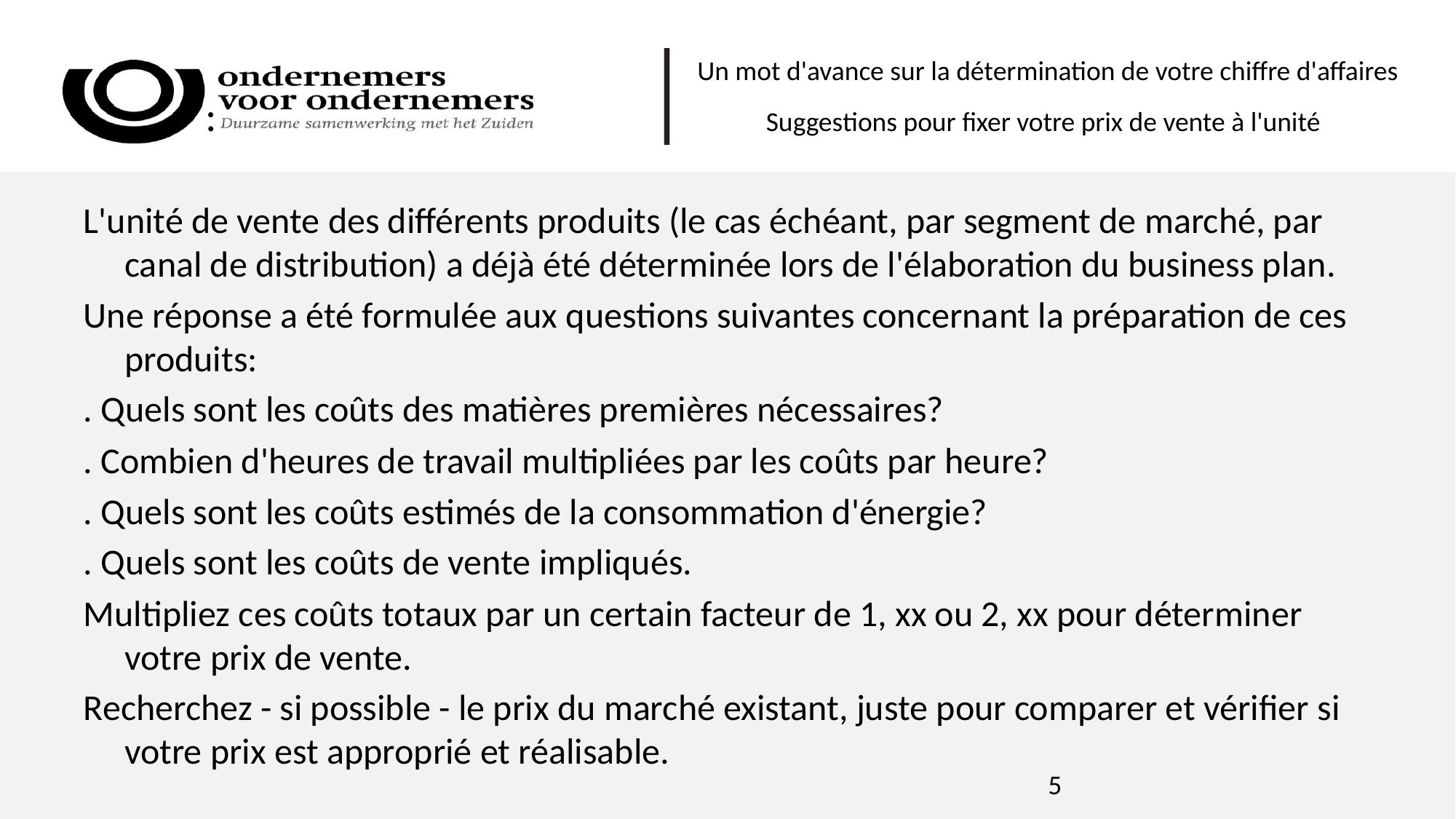

# Un mot d'avance sur la détermination de votre chiffre d'affaires  :                                                         Suggestions pour fixer votre prix de vente à l'unité
L'unité de vente des différents produits (le cas échéant, par segment de marché, par canal de distribution) a déjà été déterminée lors de l'élaboration du business plan.
Une réponse a été formulée aux questions suivantes concernant la préparation de ces produits:
. Quels sont les coûts des matières premières nécessaires?
. Combien d'heures de travail multipliées par les coûts par heure?
. Quels sont les coûts estimés de la consommation d'énergie?
. Quels sont les coûts de vente impliqués.
Multipliez ces coûts totaux par un certain facteur de 1, xx ou 2, xx pour déterminer votre prix de vente.
Recherchez - si possible - le prix du marché existant, juste pour comparer et vérifier si votre prix est approprié et réalisable.

5